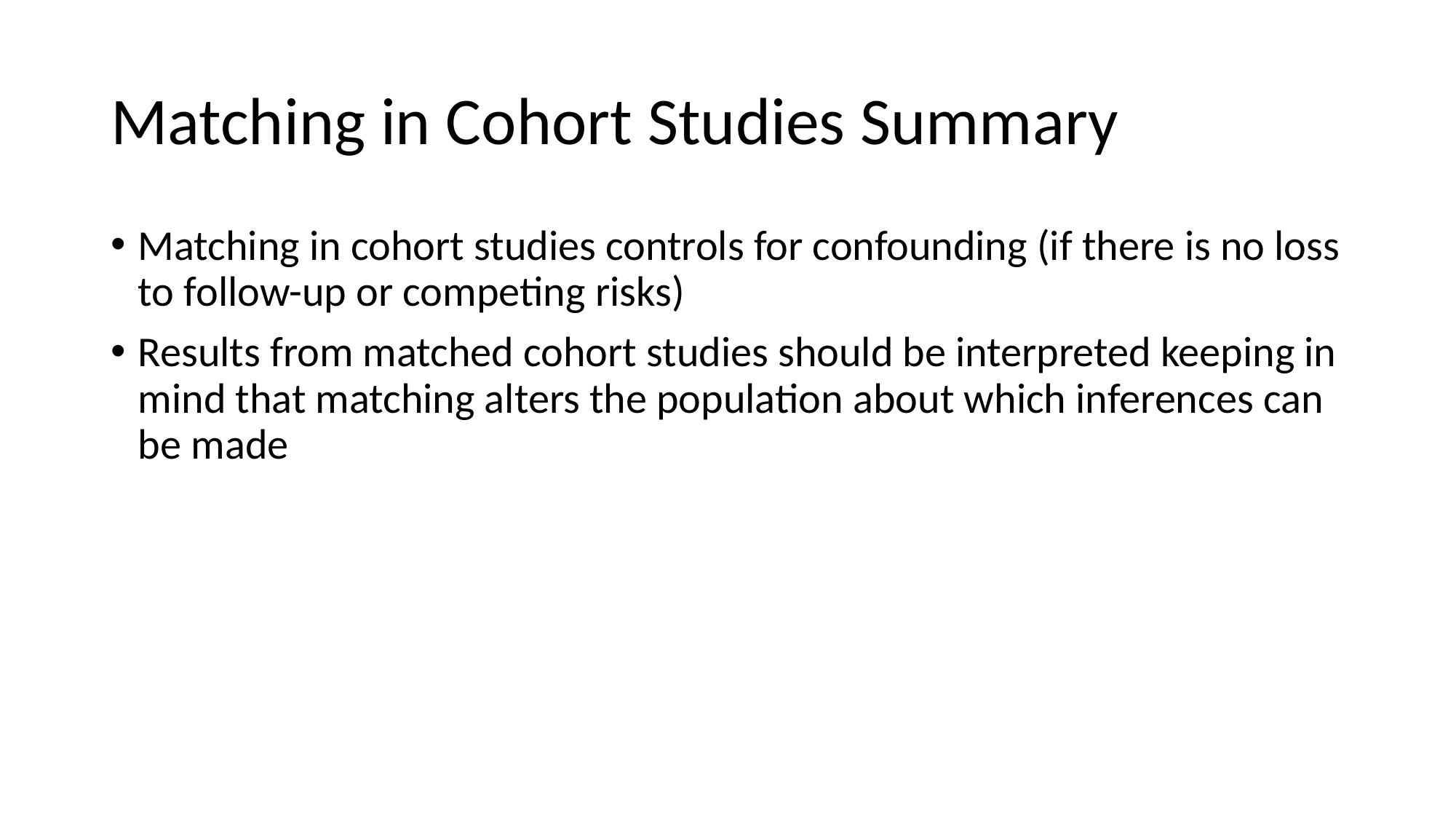

# Matching in Cohort Studies Summary
Matching in cohort studies controls for confounding (if there is no loss to follow-up or competing risks)
Results from matched cohort studies should be interpreted keeping in mind that matching alters the population about which inferences can be made